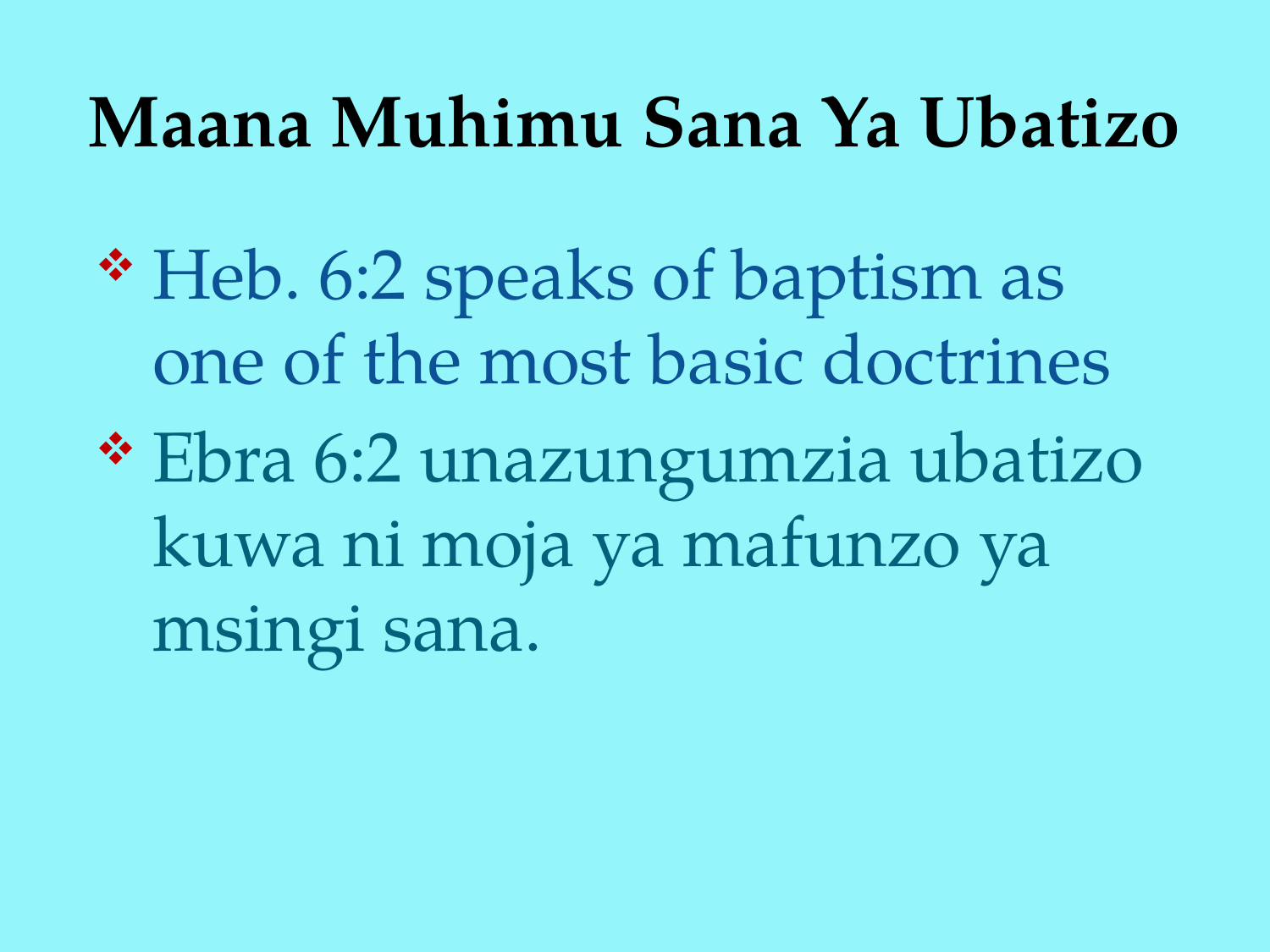

# Maana Muhimu Sana Ya Ubatizo
Heb. 6:2 speaks of baptism as one of the most basic doctrines
Ebra 6:2 unazungumzia ubatizo kuwa ni moja ya mafunzo ya msingi sana.